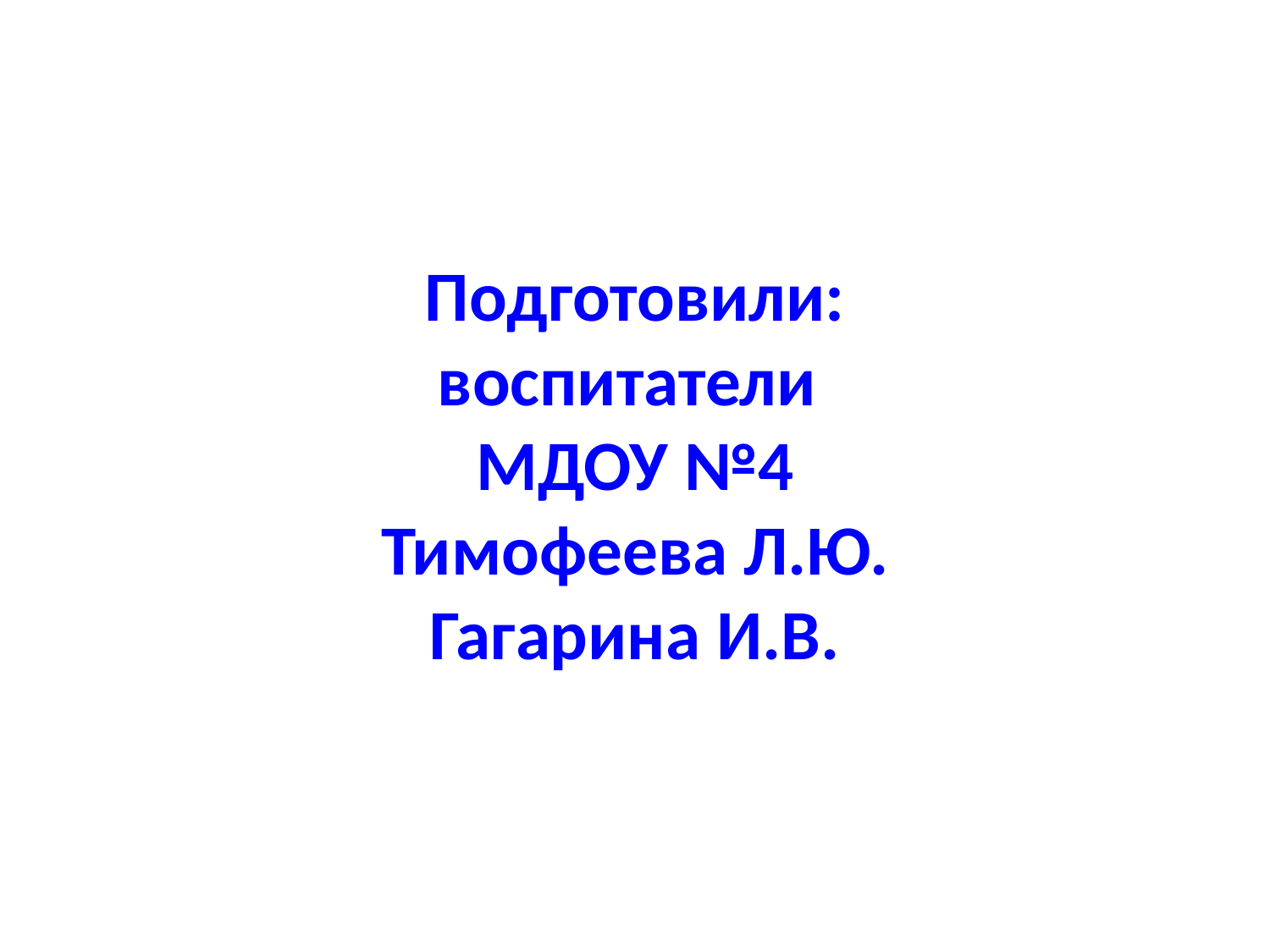

# Подготовили: воспитатели МДОУ №4 Тимофеева Л.Ю. Гагарина И.В.